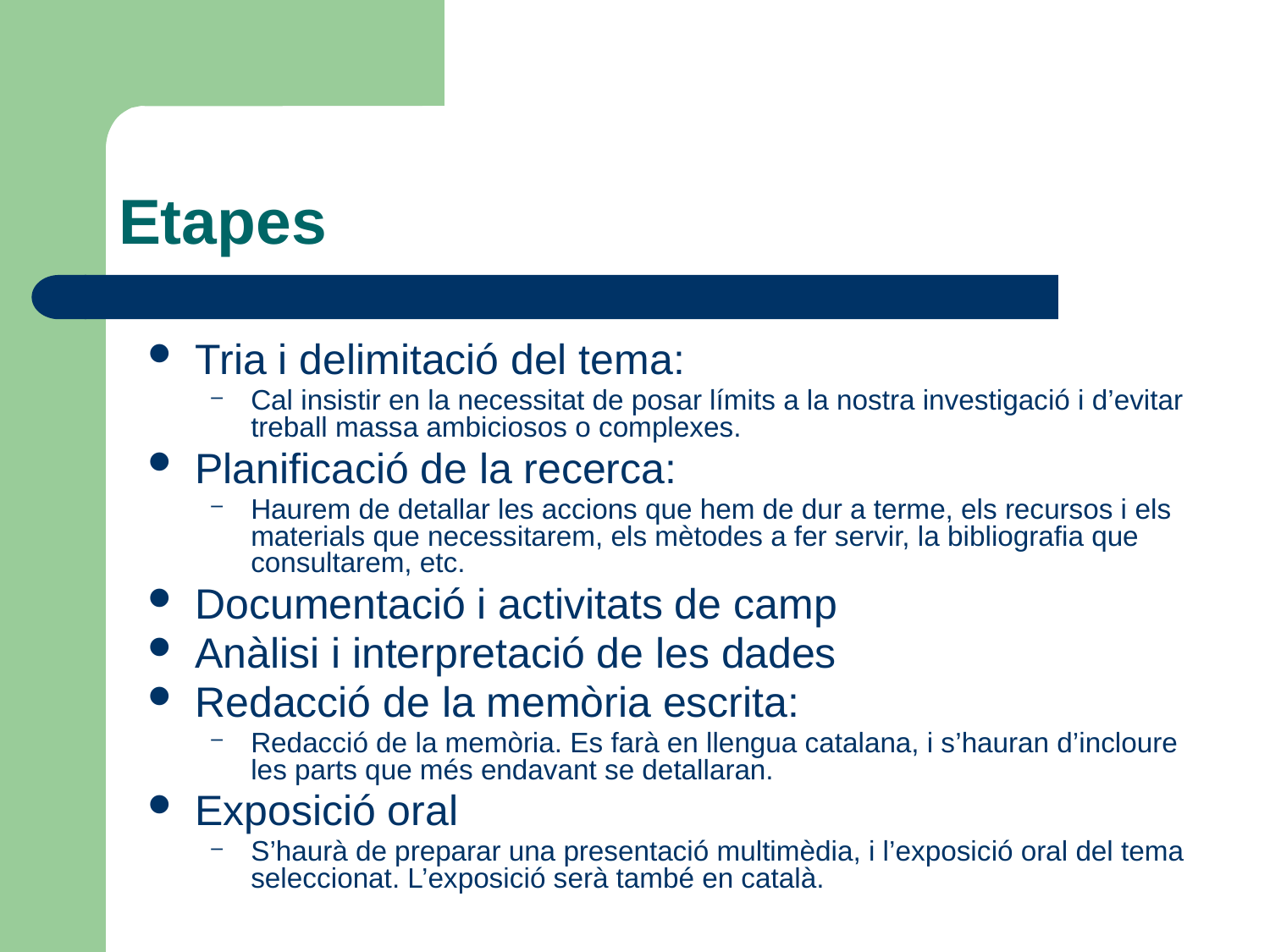

# Etapes
Tria i delimitació del tema:
Cal insistir en la necessitat de posar límits a la nostra investigació i d’evitar treball massa ambiciosos o complexes.
Planificació de la recerca:
Haurem de detallar les accions que hem de dur a terme, els recursos i els materials que necessitarem, els mètodes a fer servir, la bibliografia que consultarem, etc.
Documentació i activitats de camp
Anàlisi i interpretació de les dades
Redacció de la memòria escrita:
Redacció de la memòria. Es farà en llengua catalana, i s’hauran d’incloure les parts que més endavant se detallaran.
Exposició oral
S’haurà de preparar una presentació multimèdia, i l’exposició oral del tema seleccionat. L’exposició serà també en català.